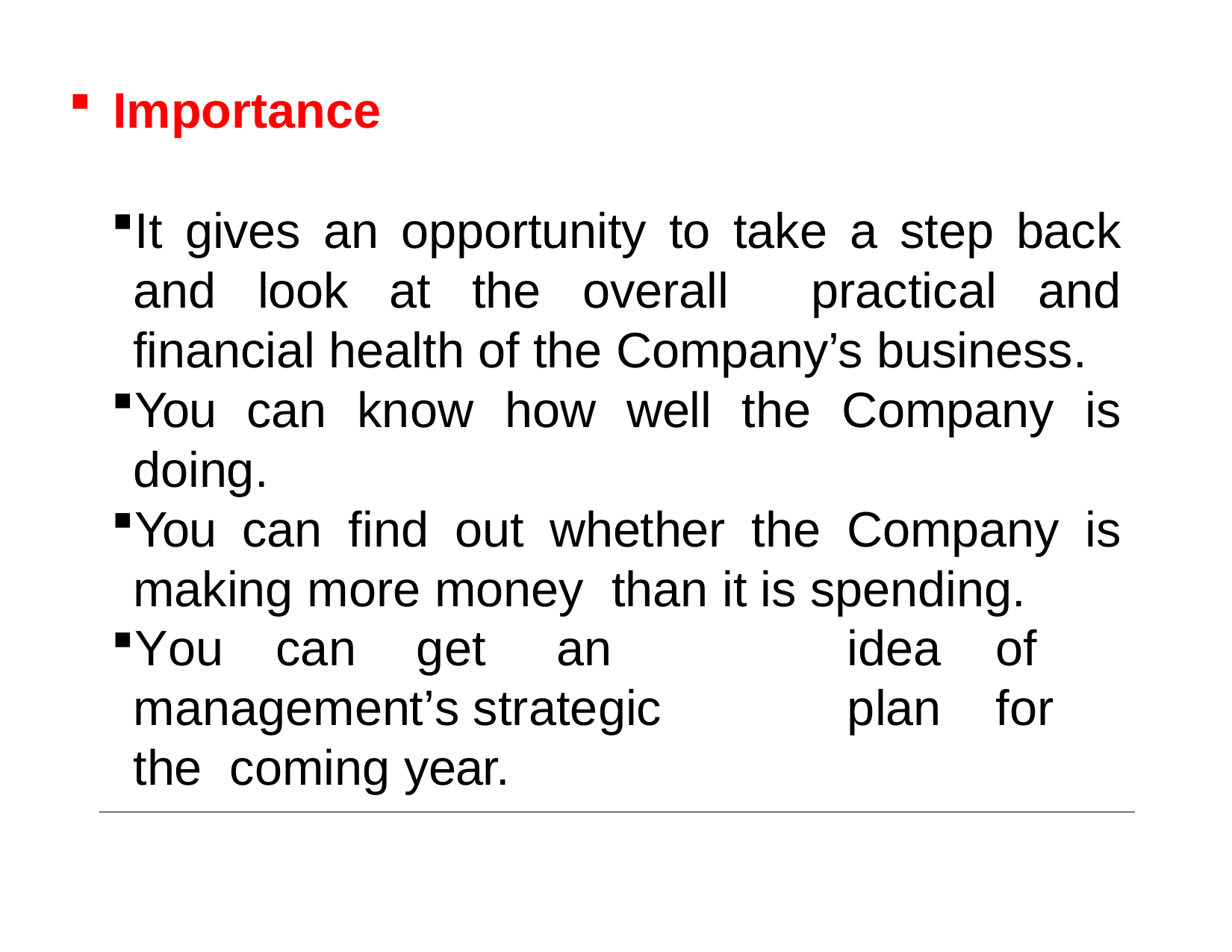

Importance

It gives an opportunity to take a step back and look at the overall  practical and financial health of the Company’s business.
You can know how well the Company is doing.
You can find out whether the Company is making more money  than it is spending.
You	can	get	an	idea	of	management’s	strategic	plan	for	the  coming year.